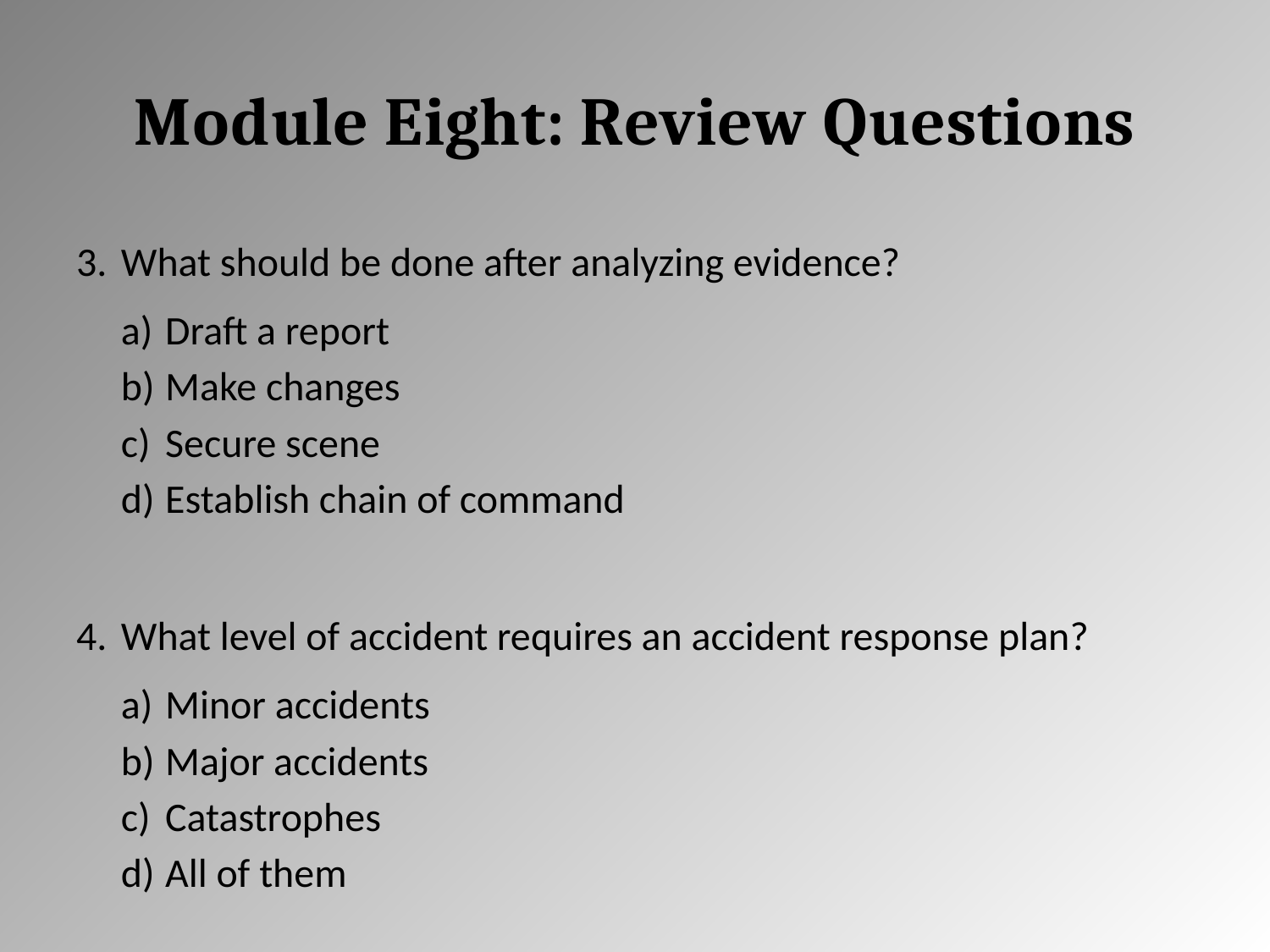

# Module Eight: Review Questions
What should be done after analyzing evidence?
Draft a report
Make changes
Secure scene
Establish chain of command

What level of accident requires an accident response plan?
Minor accidents
Major accidents
Catastrophes
All of them